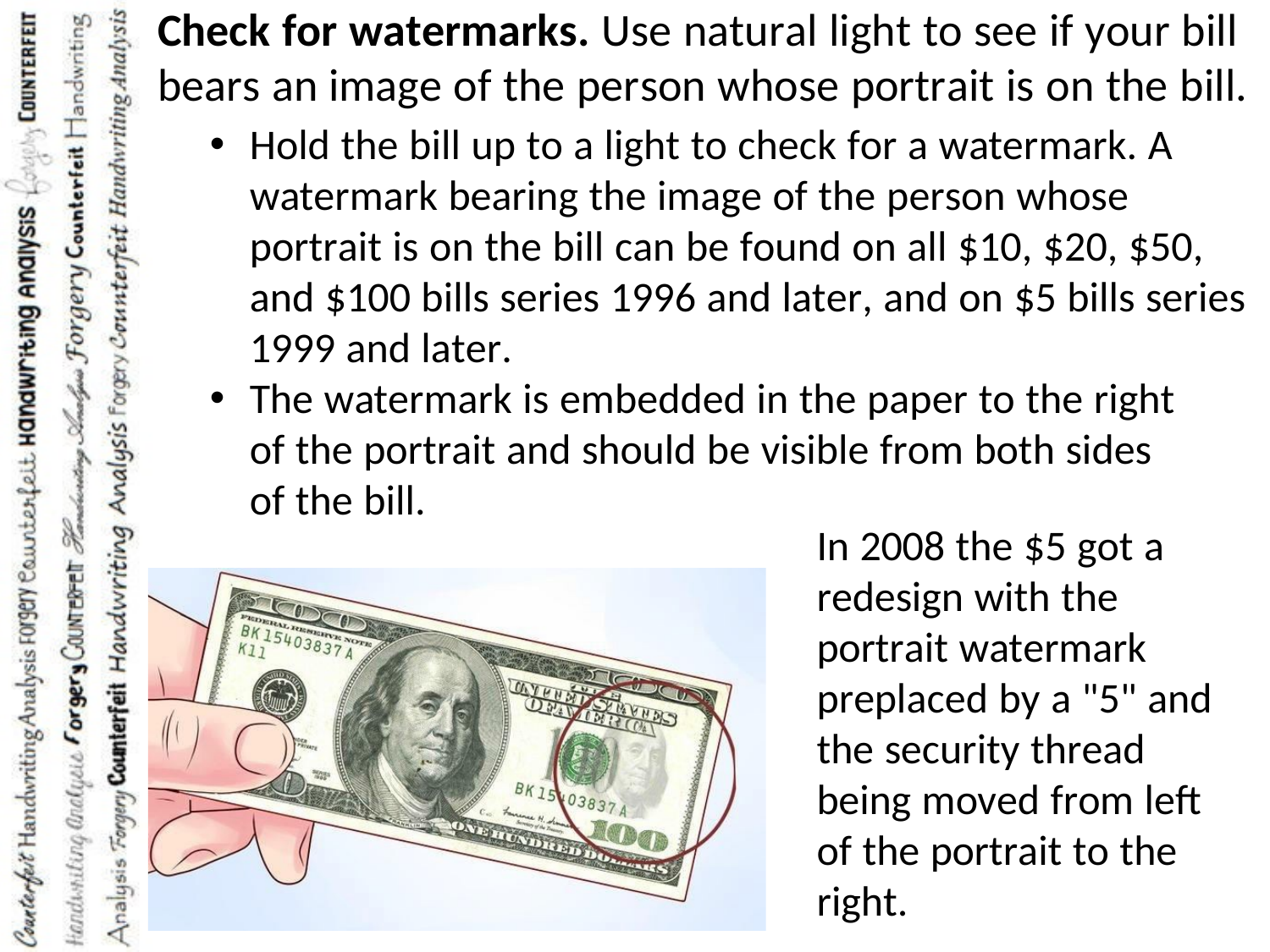

# Check for watermarks. Use natural light to see if your bill bears an image of the person whose portrait is on the bill.
Hold the bill up to a light to check for a watermark. A watermark bearing the image of the person whose portrait is on the bill can be found on all $10, $20, $50, and $100 bills series 1996 and later, and on $5 bills series 1999 and later.
The watermark is embedded in the paper to the right of the portrait and should be visible from both sides of the bill.
In 2008 the $5 got a redesign with the portrait watermark preplaced by a "5" and the security thread being moved from left of the portrait to the right.